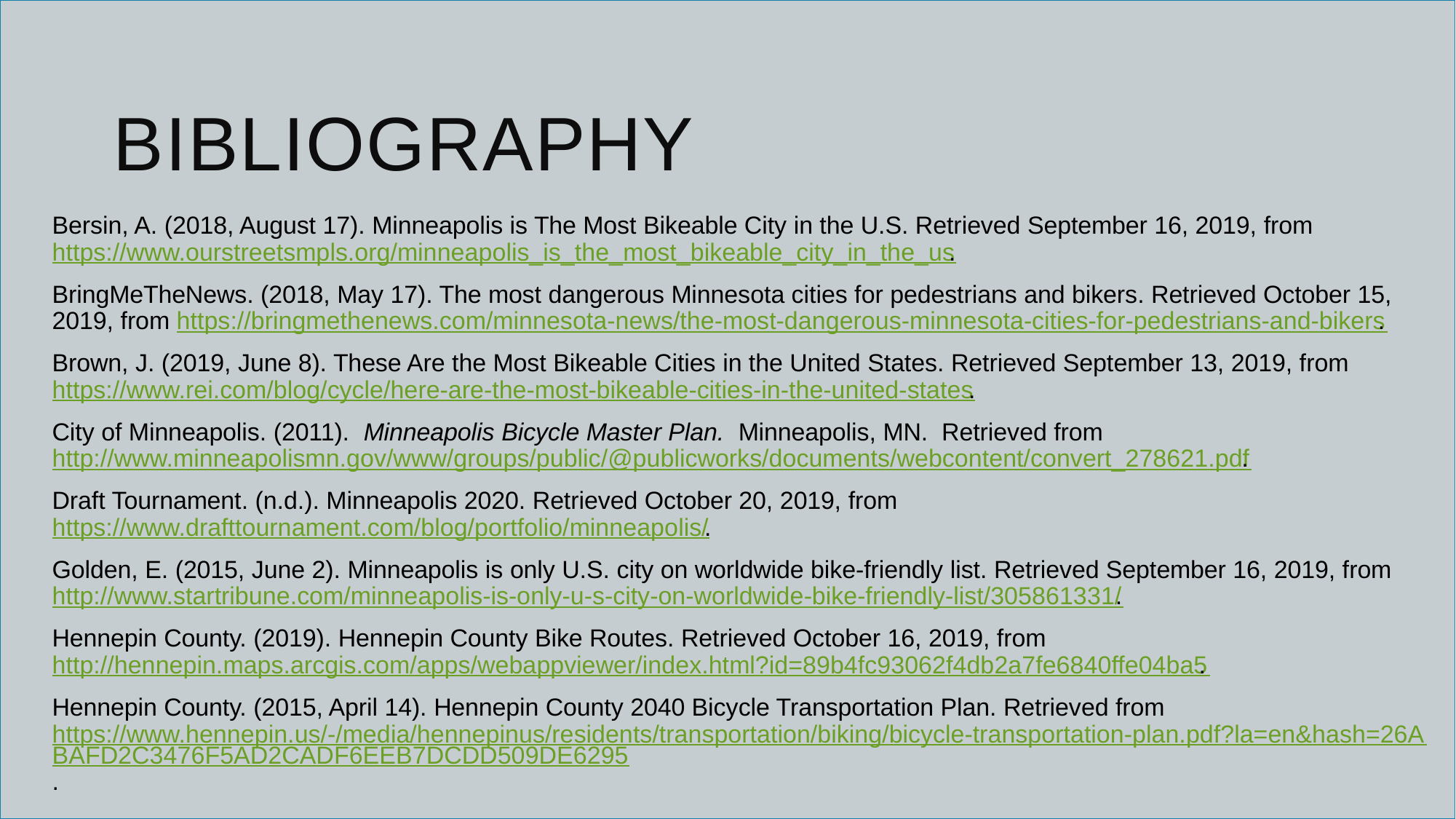

# Bibliography
Bersin, A. (2018, August 17). Minneapolis is The Most Bikeable City in the U.S. Retrieved September 16, 2019, from https://www.ourstreetsmpls.org/minneapolis_is_the_most_bikeable_city_in_the_us.
BringMeTheNews. (2018, May 17). The most dangerous Minnesota cities for pedestrians and bikers. Retrieved October 15, 2019, from https://bringmethenews.com/minnesota-news/the-most-dangerous-minnesota-cities-for-pedestrians-and-bikers.
Brown, J. (2019, June 8). These Are the Most Bikeable Cities in the United States. Retrieved September 13, 2019, from https://www.rei.com/blog/cycle/here-are-the-most-bikeable-cities-in-the-united-states.
City of Minneapolis. (2011).  Minneapolis Bicycle Master Plan.  Minneapolis, MN.  Retrieved from http://www.minneapolismn.gov/www/groups/public/@publicworks/documents/webcontent/convert_278621.pdf.
Draft Tournament. (n.d.). Minneapolis 2020. Retrieved October 20, 2019, from https://www.drafttournament.com/blog/portfolio/minneapolis/.
Golden, E. (2015, June 2). Minneapolis is only U.S. city on worldwide bike-friendly list. Retrieved September 16, 2019, from http://www.startribune.com/minneapolis-is-only-u-s-city-on-worldwide-bike-friendly-list/305861331/.
Hennepin County. (2019). Hennepin County Bike Routes. Retrieved October 16, 2019, from http://hennepin.maps.arcgis.com/apps/webappviewer/index.html?id=89b4fc93062f4db2a7fe6840ffe04ba5.
Hennepin County. (2015, April 14). Hennepin County 2040 Bicycle Transportation Plan. Retrieved from https://www.hennepin.us/-/media/hennepinus/residents/transportation/biking/bicycle-transportation-plan.pdf?la=en&hash=26ABAFD2C3476F5AD2CADF6EEB7DCDD509DE6295.